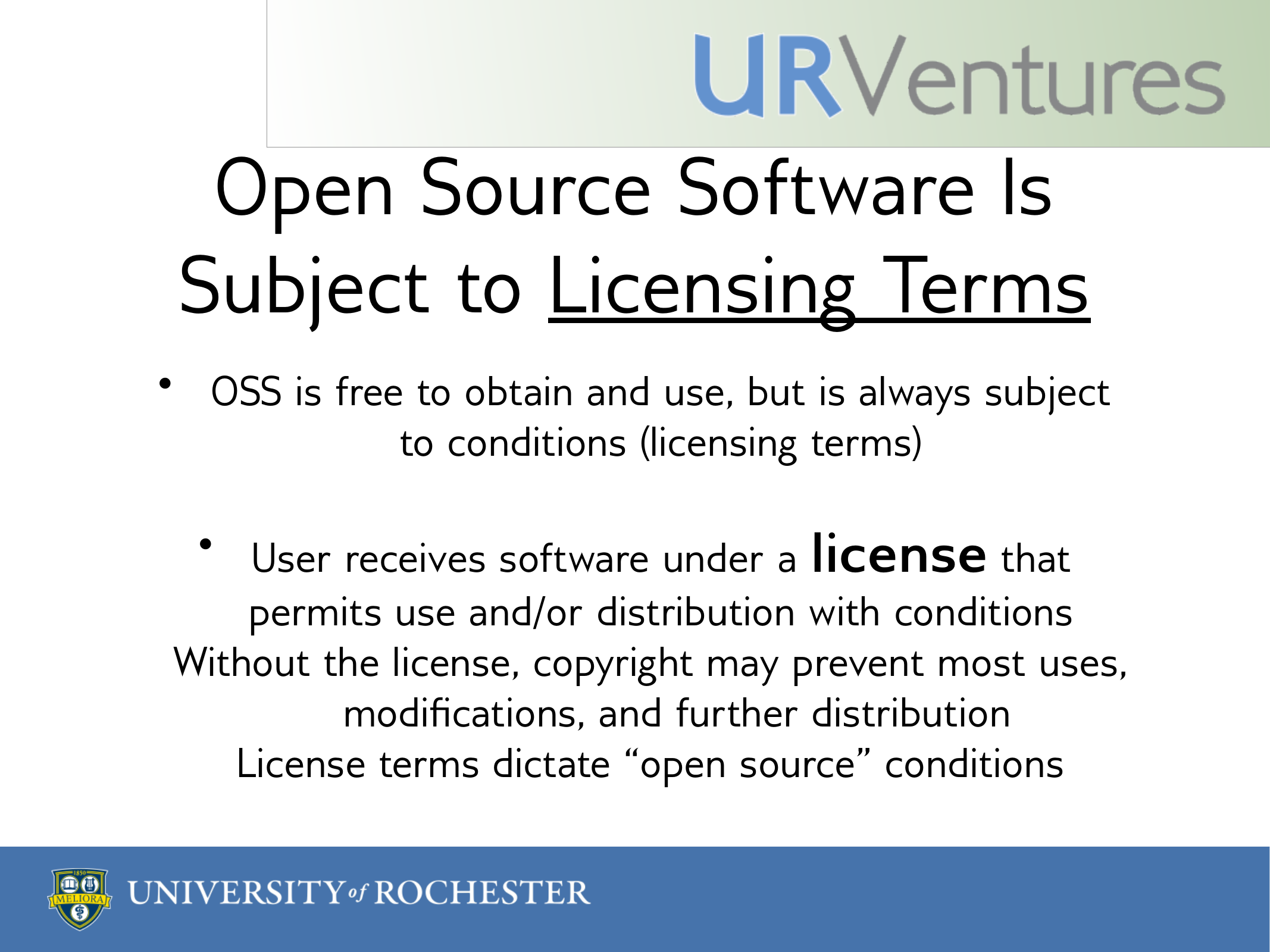

# Open Source Software Is Subject to Licensing Terms
OSS is free to obtain and use, but is always subject to conditions (licensing terms)

User receives software under a license that permits use and/or distribution with conditions
Without the license, copyright may prevent most uses, modifications, and further distribution
License terms dictate “open source” conditions